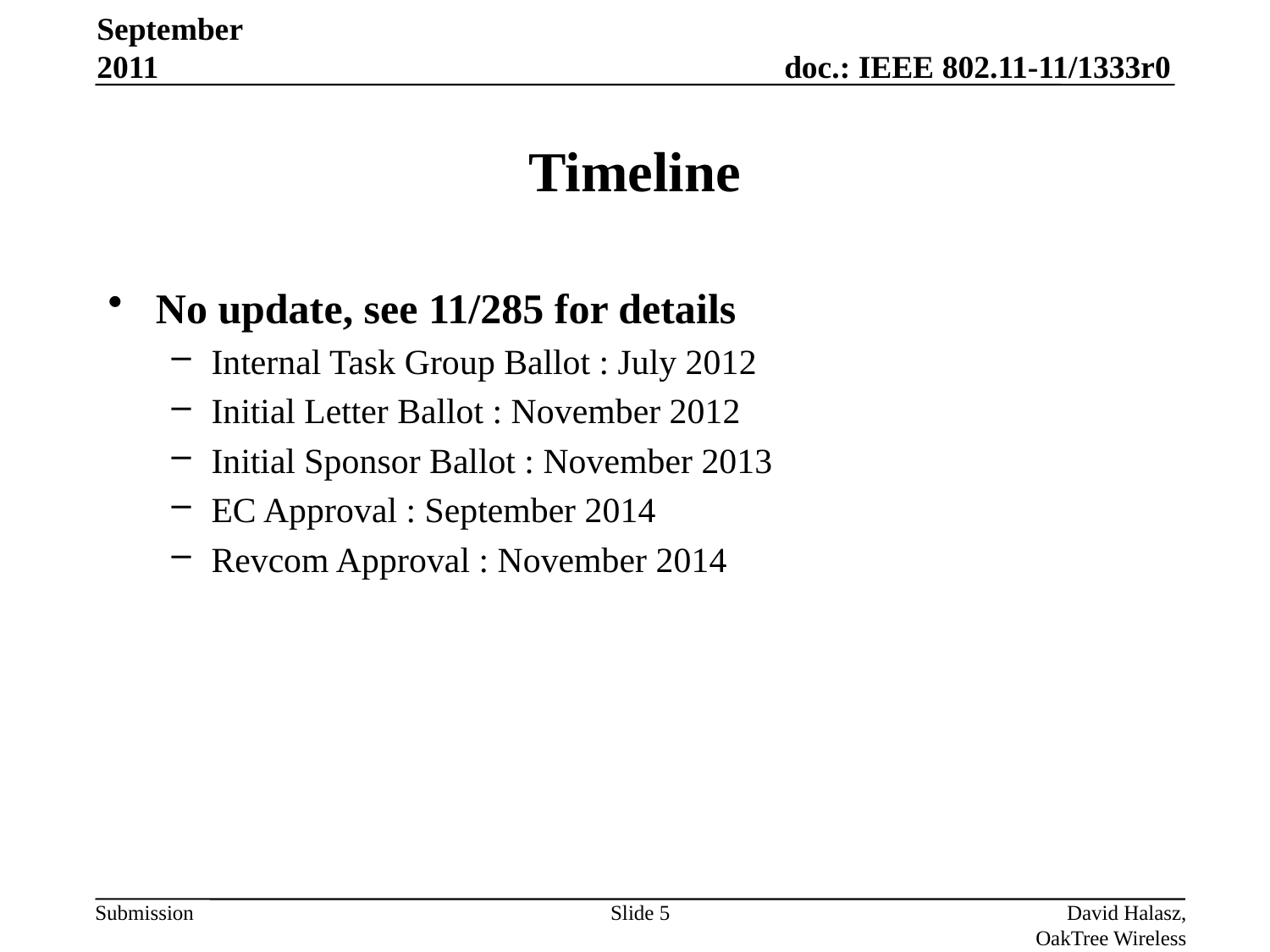

September 2011
# Timeline
No update, see 11/285 for details
Internal Task Group Ballot : July 2012
Initial Letter Ballot : November 2012
Initial Sponsor Ballot : November 2013
EC Approval : September 2014
Revcom Approval : November 2014
Slide 5
David Halasz, OakTree Wireless